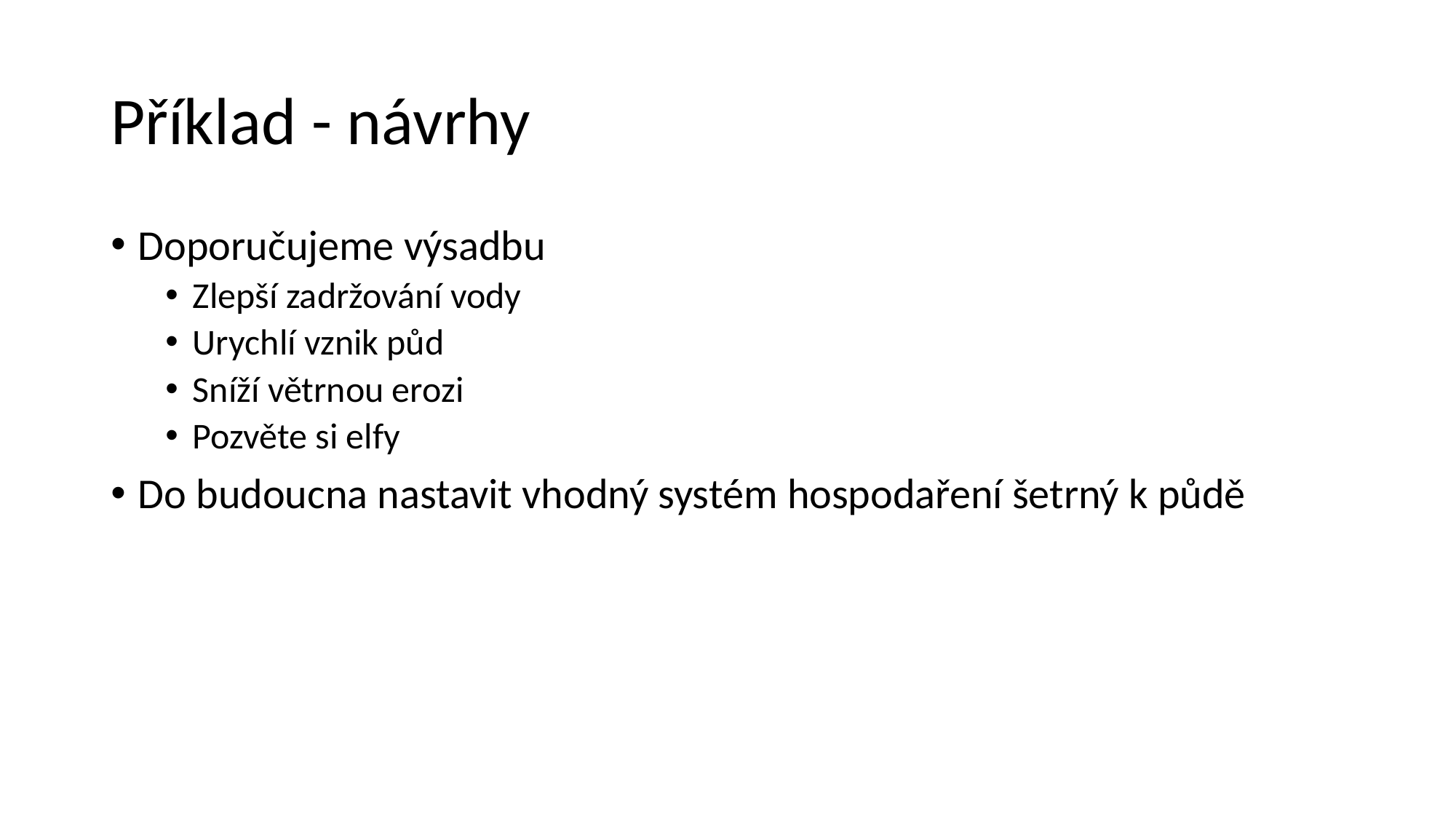

# Příklad - návrhy
Doporučujeme výsadbu
Zlepší zadržování vody
Urychlí vznik půd
Sníží větrnou erozi
Pozvěte si elfy
Do budoucna nastavit vhodný systém hospodaření šetrný k půdě